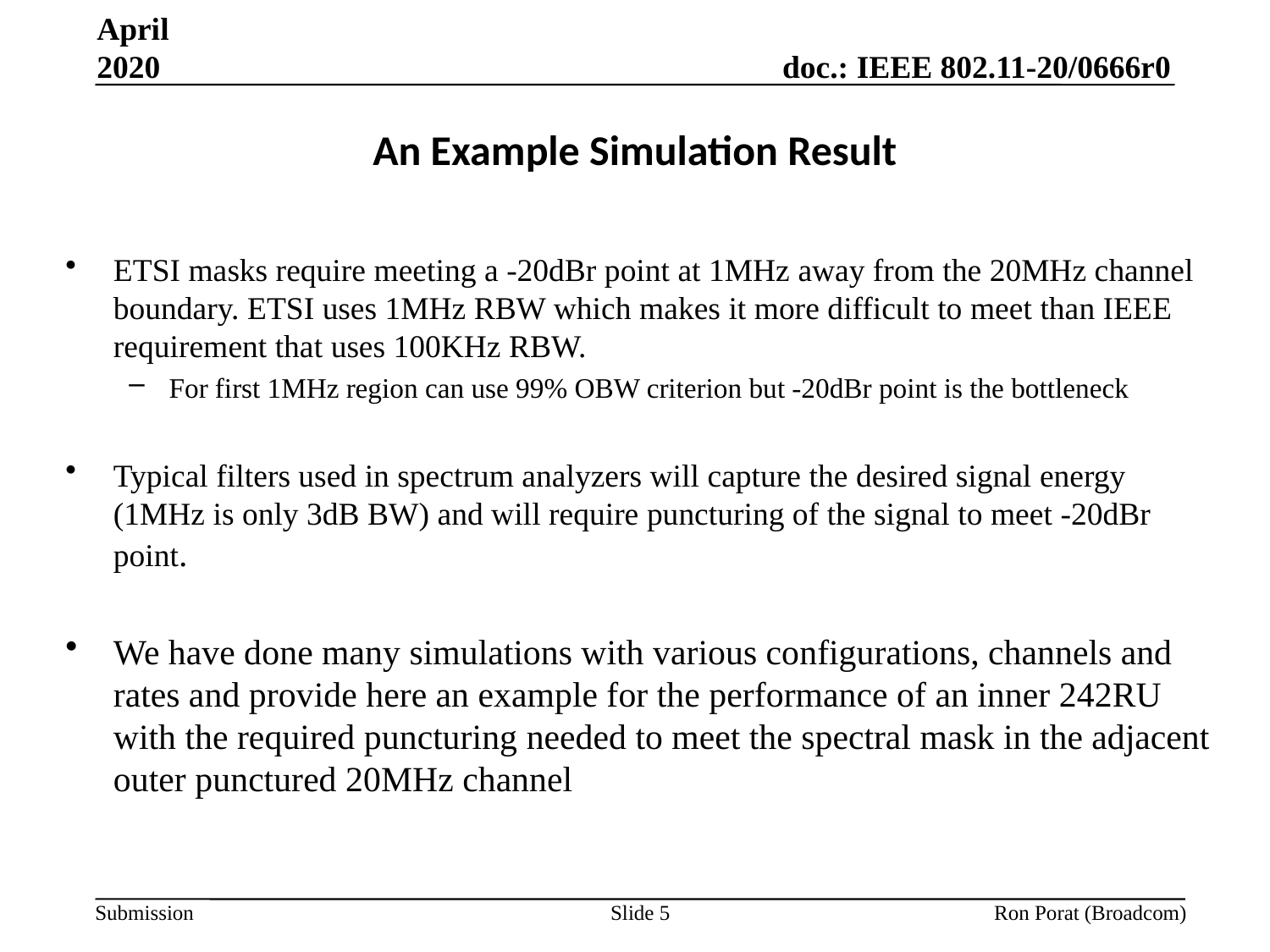

April 2020
# An Example Simulation Result
ETSI masks require meeting a -20dBr point at 1MHz away from the 20MHz channel boundary. ETSI uses 1MHz RBW which makes it more difficult to meet than IEEE requirement that uses 100KHz RBW.
For first 1MHz region can use 99% OBW criterion but -20dBr point is the bottleneck

Typical filters used in spectrum analyzers will capture the desired signal energy (1MHz is only 3dB BW) and will require puncturing of the signal to meet -20dBr point.

We have done many simulations with various configurations, channels and rates and provide here an example for the performance of an inner 242RU with the required puncturing needed to meet the spectral mask in the adjacent outer punctured 20MHz channel
Slide 5
Ron Porat (Broadcom)